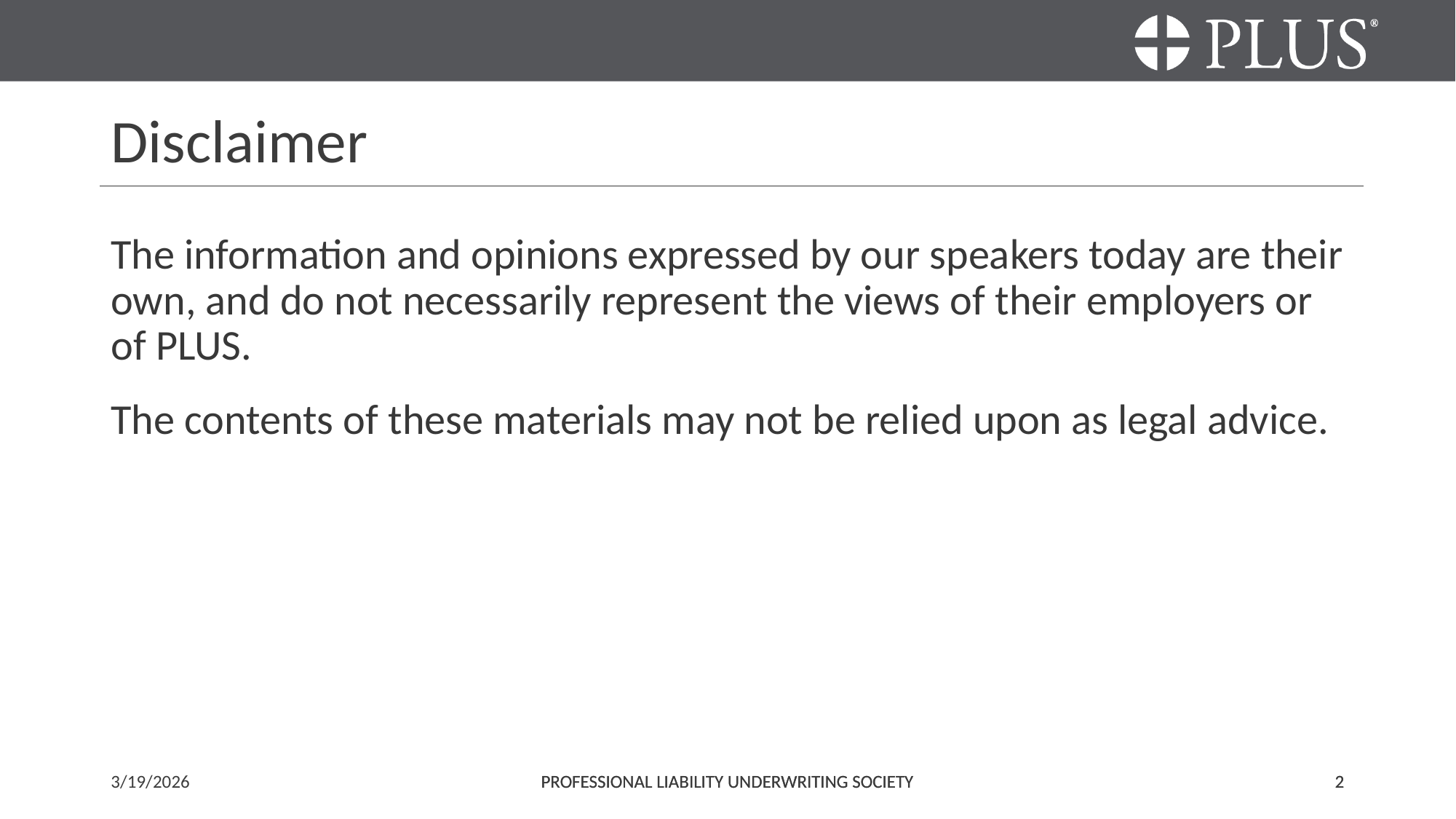

# Disclaimer
The information and opinions expressed by our speakers today are their own, and do not necessarily represent the views of their employers or of PLUS.
The contents of these materials may not be relied upon as legal advice.

Professional Liability Underwriting Society
2